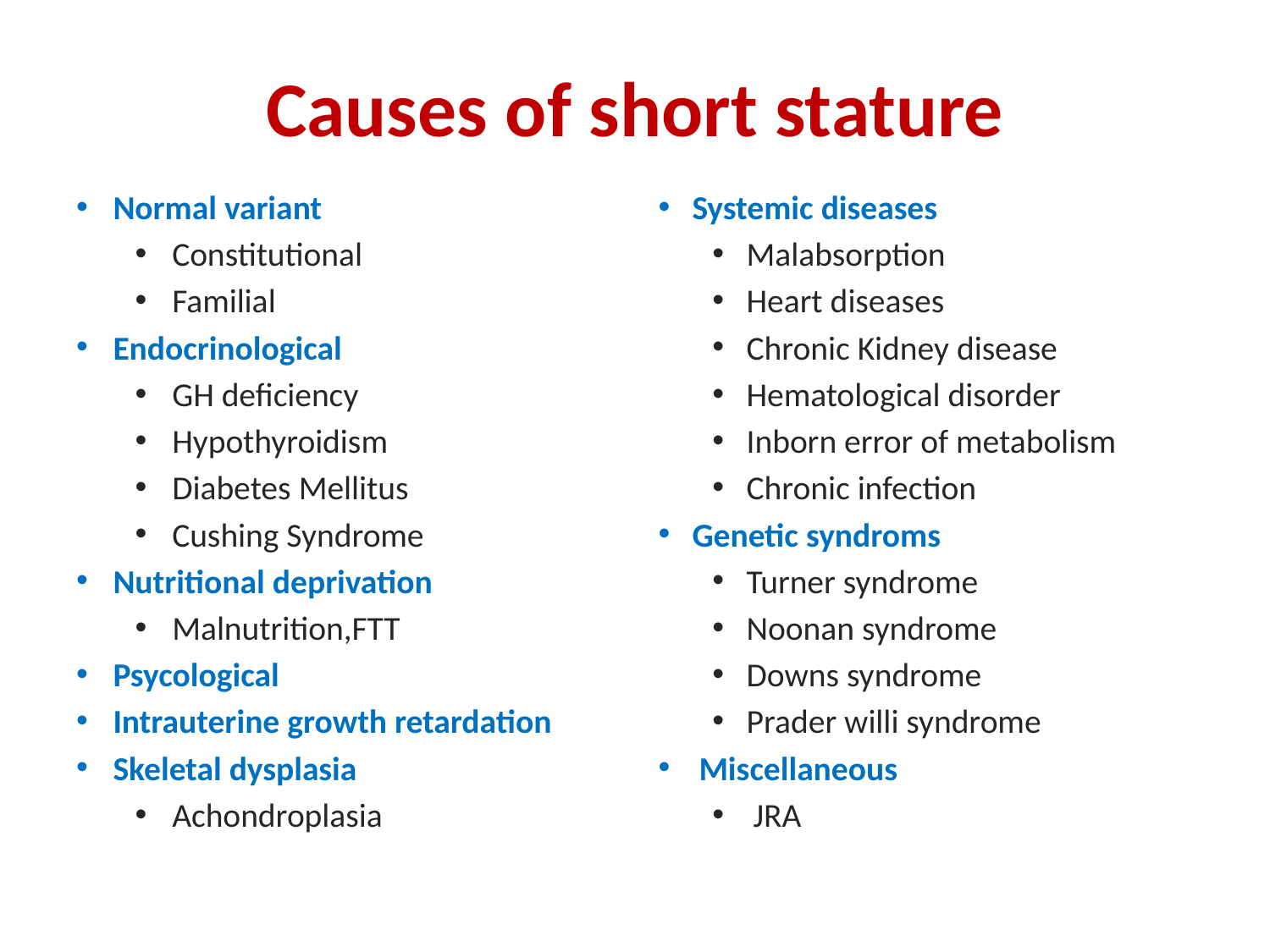

# Causes of short stature
Normal variant
Constitutional
Familial
Endocrinological
GH deficiency
Hypothyroidism
Diabetes Mellitus
Cushing Syndrome
Nutritional deprivation
Malnutrition,FTT
Psycological
Intrauterine growth retardation
Skeletal dysplasia
Achondroplasia

Systemic diseases
Malabsorption
Heart diseases
Chronic Kidney disease
Hematological disorder
Inborn error of metabolism
Chronic infection
Genetic syndroms
Turner syndrome
Noonan syndrome
Downs syndrome
Prader willi syndrome
Miscellaneous
JRA